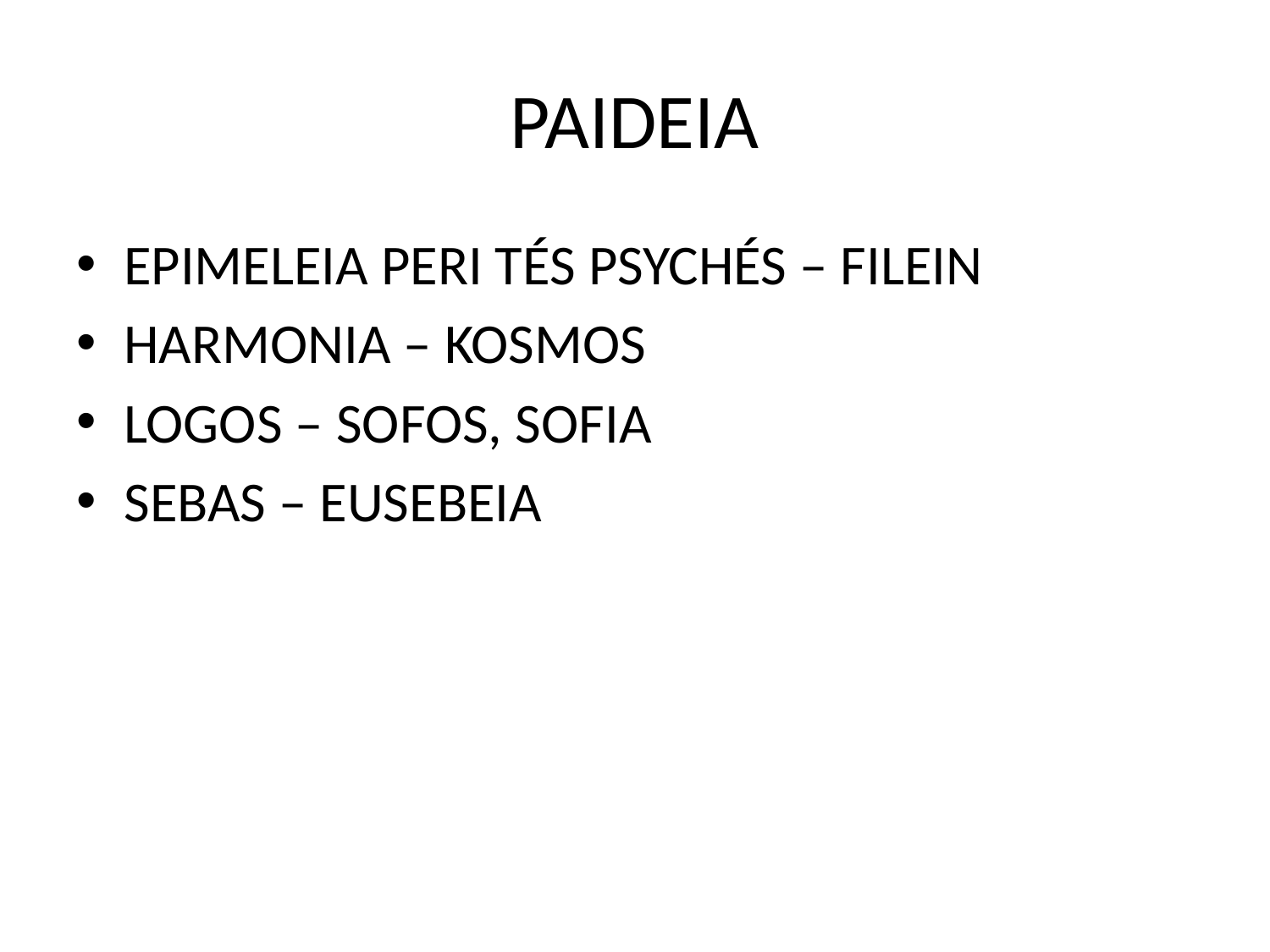

# Paideia
Epimeleia peri tés psychés – filein
harmonia – kosmos
logos – sofos, sofia
sebas – eusebeia